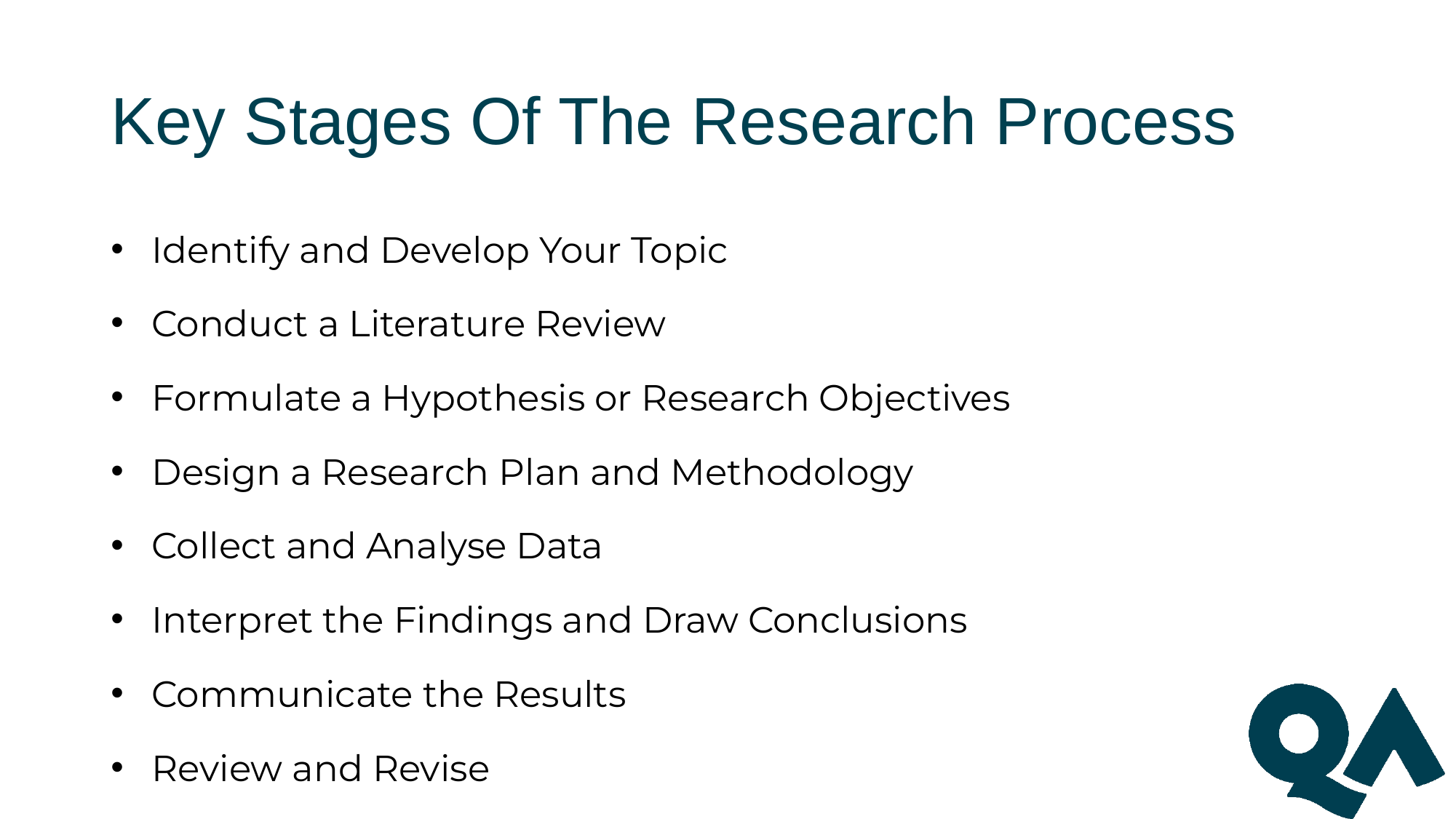

# Key Stages Of The Research Process
Identify and Develop Your Topic
Conduct a Literature Review
Formulate a Hypothesis or Research Objectives
Design a Research Plan and Methodology
Collect and Analyse Data
Interpret the Findings and Draw Conclusions
Communicate the Results
Review and Revise